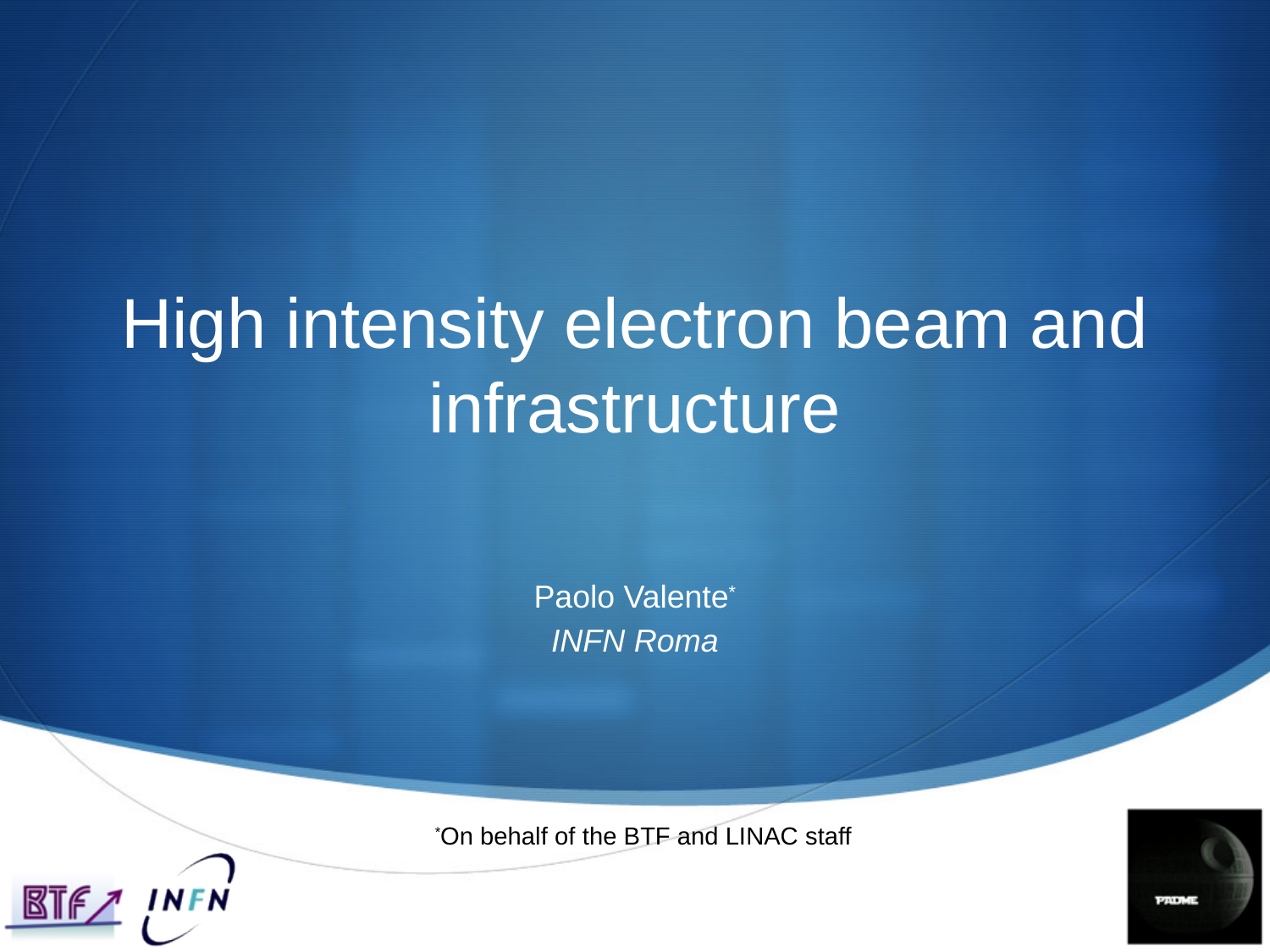

# High intensity electron beam and infrastructure
Paolo Valente*
INFN Roma
*On behalf of the BTF and LINAC staff